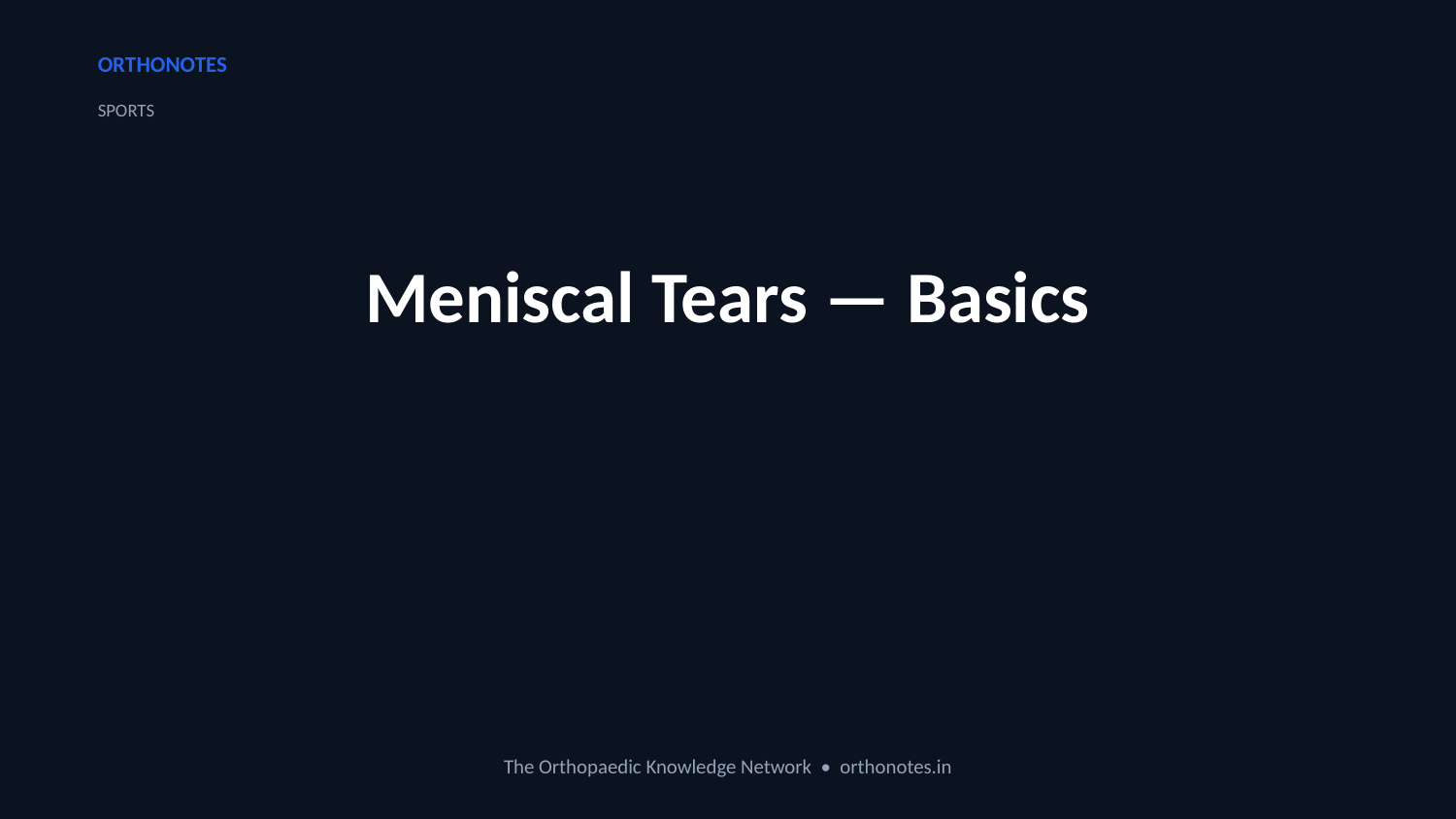

ORTHONOTES
SPORTS
Meniscal Tears — Basics
The Orthopaedic Knowledge Network  •  orthonotes.in